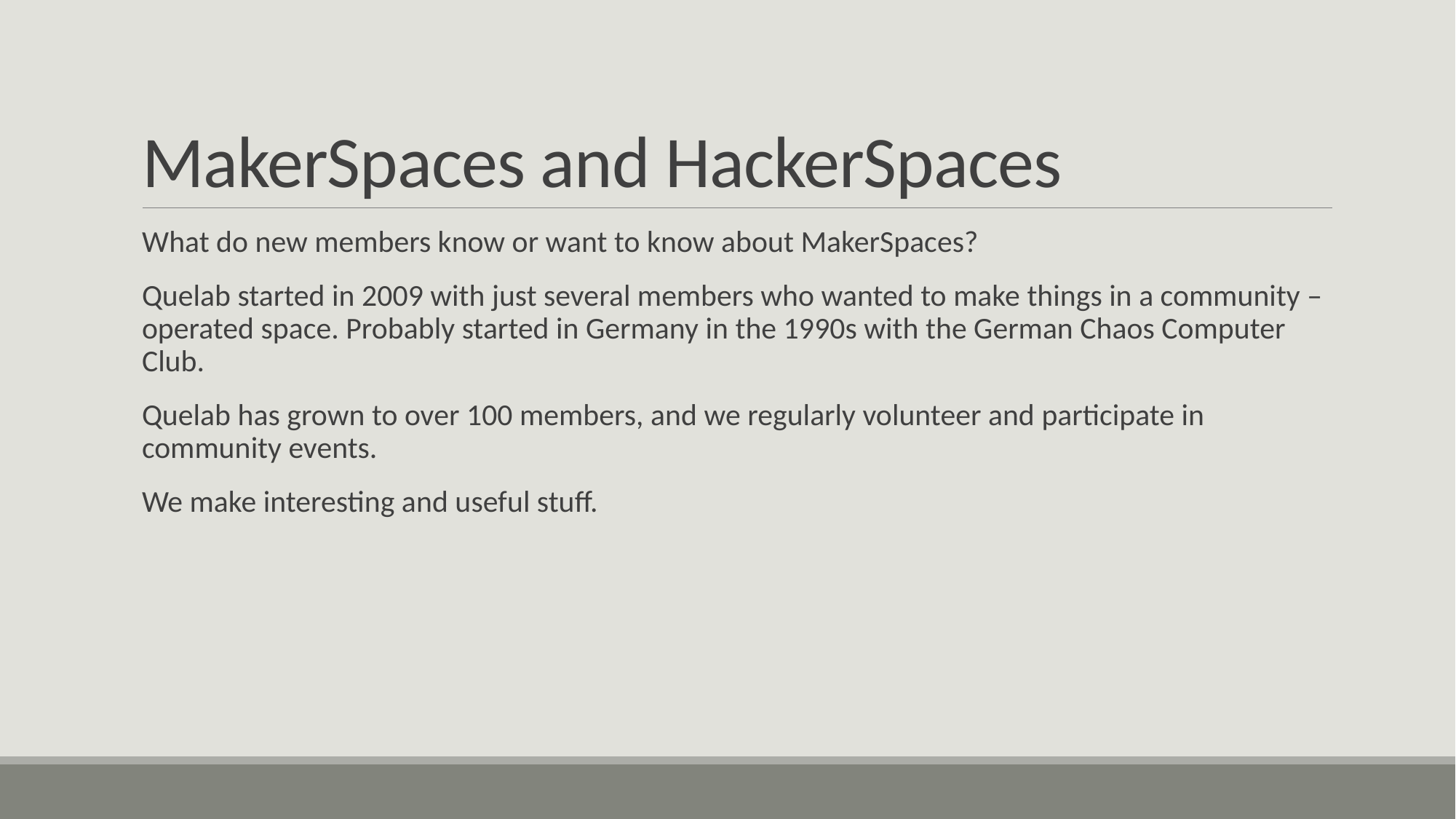

# MakerSpaces and HackerSpaces
What do new members know or want to know about MakerSpaces?
Quelab started in 2009 with just several members who wanted to make things in a community – operated space. Probably started in Germany in the 1990s with the German Chaos Computer Club.
Quelab has grown to over 100 members, and we regularly volunteer and participate in community events.
We make interesting and useful stuff.